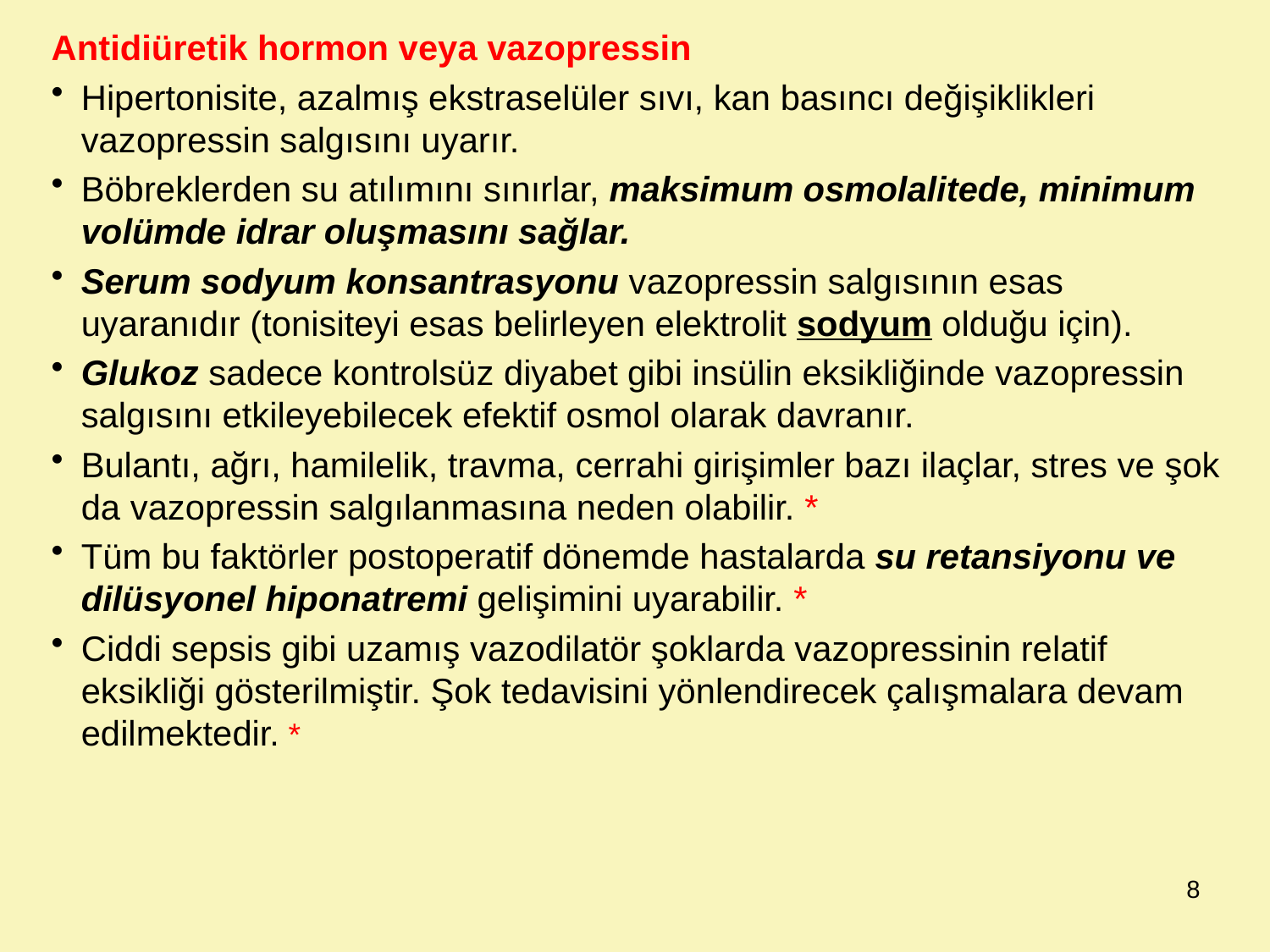

Antidiüretik hormon veya vazopressin
Hipertonisite, azalmış ekstraselüler sıvı, kan basıncı değişiklikleri vazopressin salgısını uyarır.
Böbreklerden su atılımını sınırlar, maksimum osmolalitede, minimum volümde idrar oluşmasını sağlar.
Serum sodyum konsantrasyonu vazopressin salgısının esas uyaranıdır (tonisiteyi esas belirleyen elektrolit sodyum olduğu için).
Glukoz sadece kontrolsüz diyabet gibi insülin eksikliğinde vazopressin salgısını etkileyebilecek efektif osmol olarak davranır.
Bulantı, ağrı, hamilelik, travma, cerrahi girişimler bazı ilaçlar, stres ve şok da vazopressin salgılanmasına neden olabilir. *
Tüm bu faktörler postoperatif dönemde hastalarda su retansiyonu ve dilüsyonel hiponatremi gelişimini uyarabilir. *
Ciddi sepsis gibi uzamış vazodilatör şoklarda vazopressinin relatif eksikliği gösterilmiştir. Şok tedavisini yönlendirecek çalışmalara devam edilmektedir. *
8